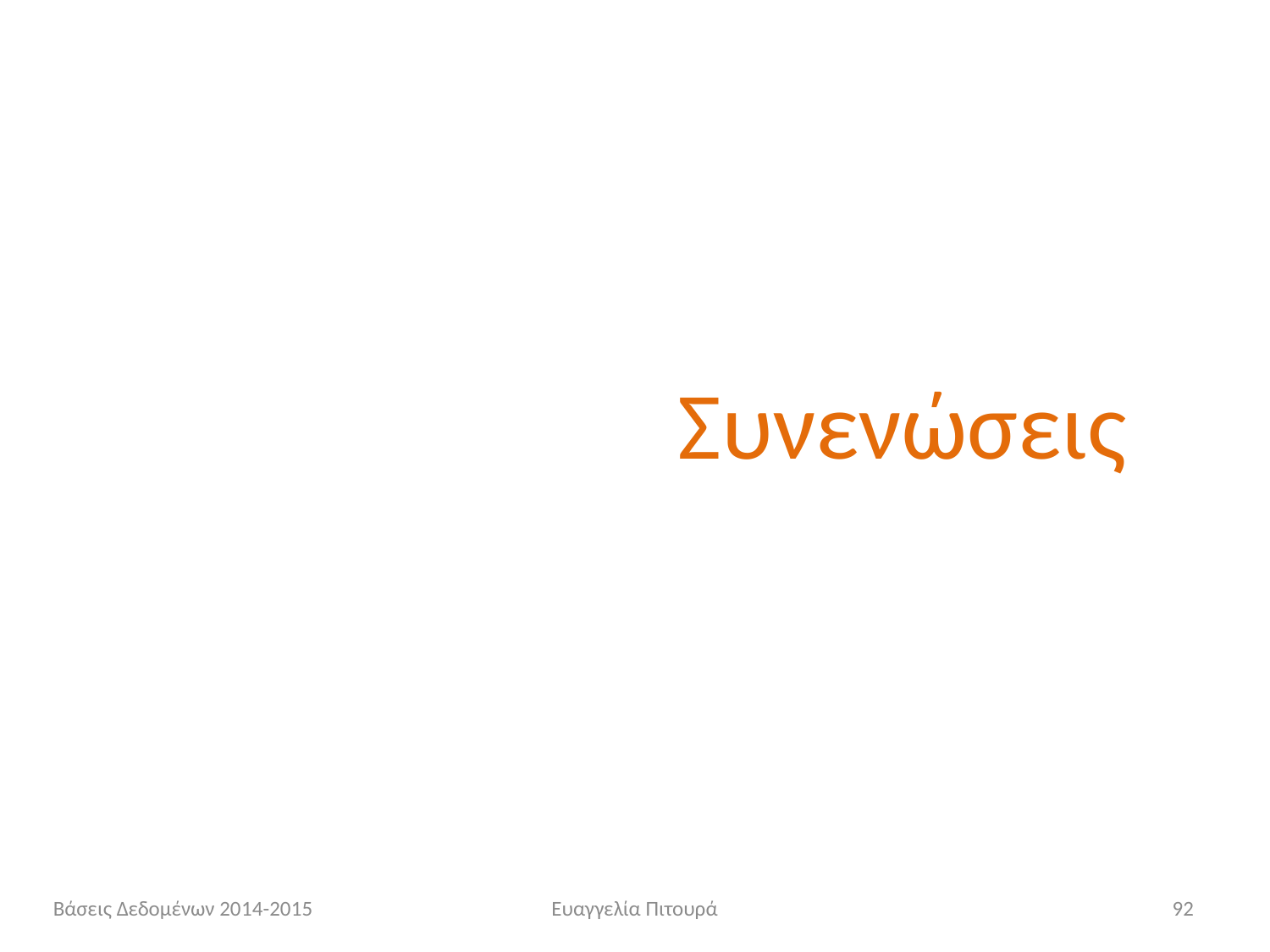

Συνενώσεις
Βάσεις Δεδομένων 2014-2015
Ευαγγελία Πιτουρά
92